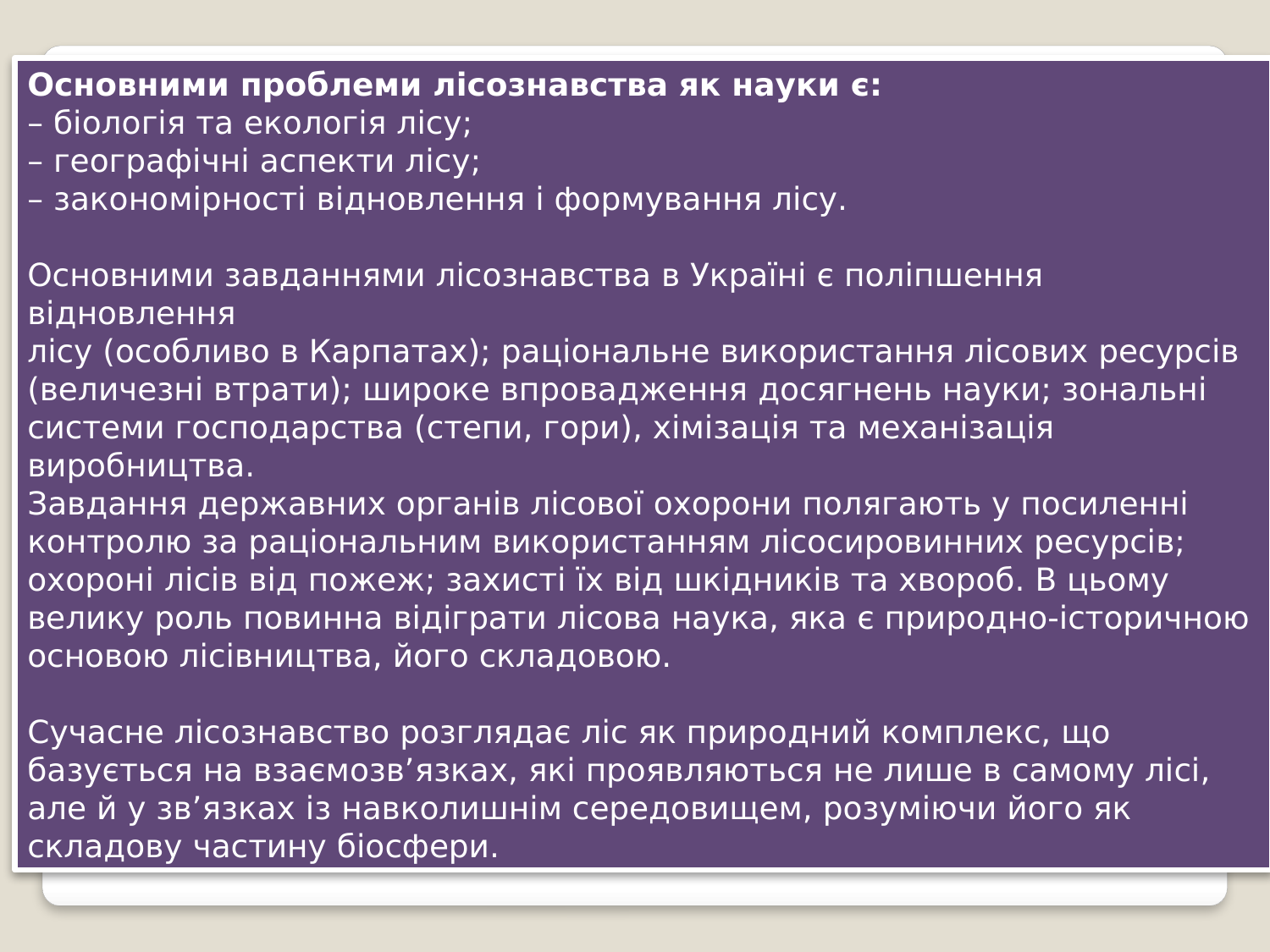

Основними проблеми лісознавства як науки є:
– біологія та екологія лісу;
– географічні аспекти лісу;
– закономірності відновлення і формування лісу.

Основними завданнями лісознавства в Україні є поліпшення відновлення
лісу (особливо в Карпатах); раціональне використання лісових ресурсів
(величезні втрати); широке впровадження досягнень науки; зональні системи господарства (степи, гори), хімізація та механізація виробництва.
Завдання державних органів лісової охорони полягають у посиленні
контролю за раціональним використанням лісосировинних ресурсів; охороні лісів від пожеж; захисті їх від шкідників та хвороб. В цьому велику роль повинна відіграти лісова наука, яка є природно-історичною основою лісівництва, його складовою.

Сучасне лісознавство розглядає ліс як природний комплекс, що базується на взаємозв’язках, які проявляються не лише в самому лісі, але й у зв’язках із навколишнім середовищем, розуміючи його як складову частину біосфери.